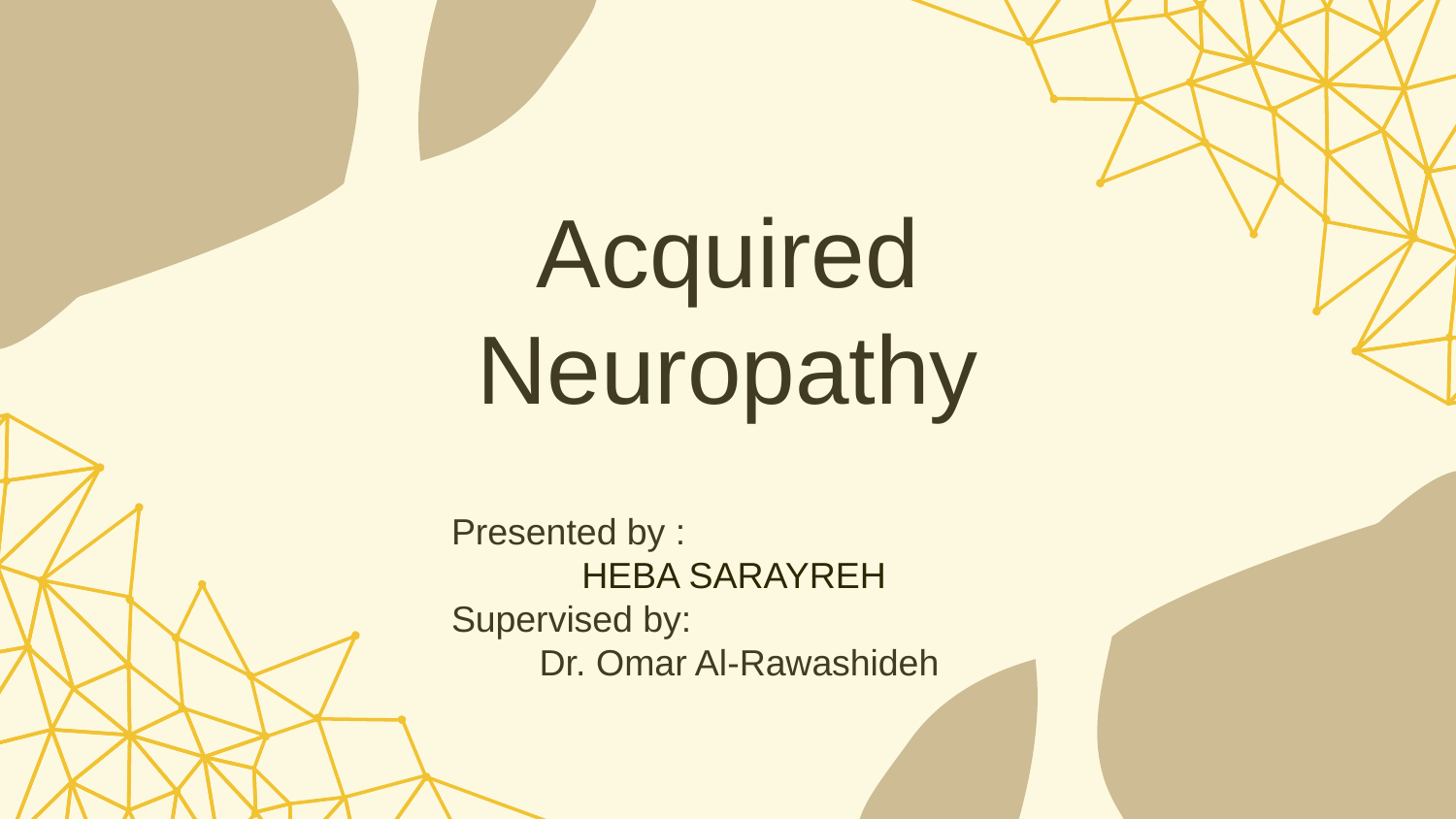

# Acquired Neuropathy
Presented by :
HEBA SARAYREH
Supervised by:
 Dr. Omar Al-Rawashideh